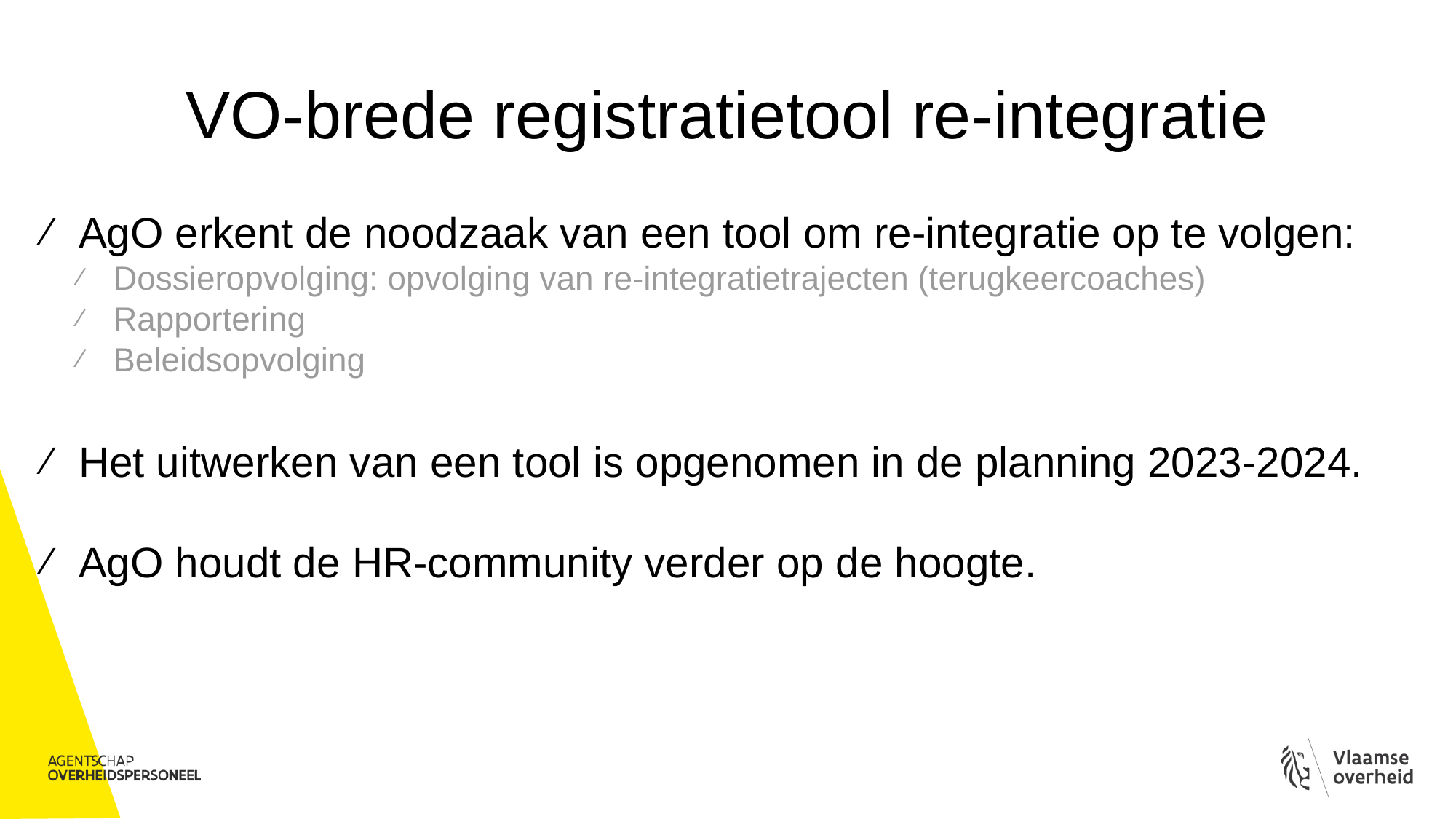

# VO-brede registratietool re-integratie
AgO erkent de noodzaak van een tool om re-integratie op te volgen:
Dossieropvolging: opvolging van re-integratietrajecten (terugkeercoaches)
Rapportering
Beleidsopvolging

Het uitwerken van een tool is opgenomen in de planning 2023-2024.

AgO houdt de HR-community verder op de hoogte.